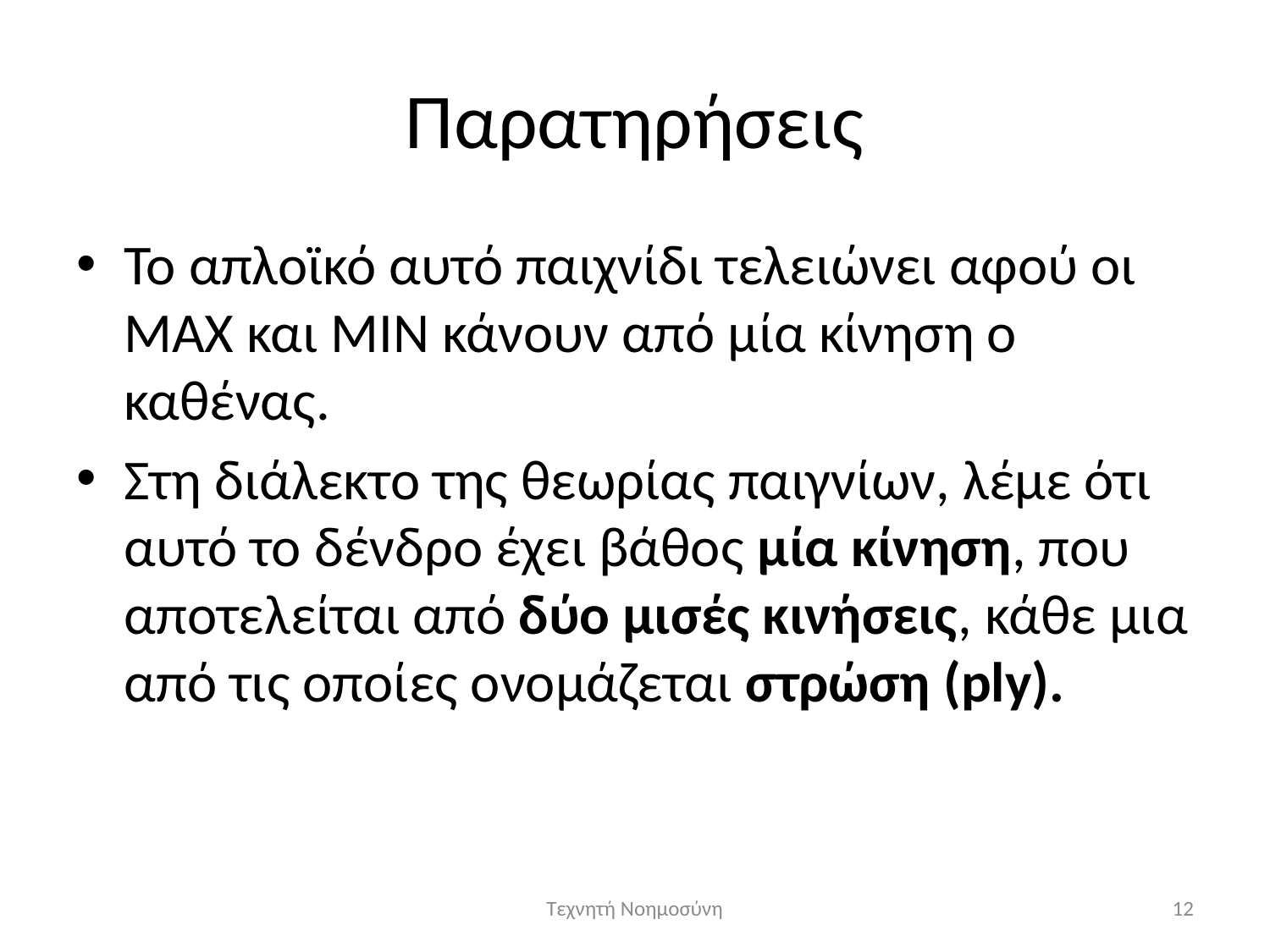

# Παρατηρήσεις
Το απλοϊκό αυτό παιχνίδι τελειώνει αφού οι MAX και ΜΙΝ κάνουν από μία κίνηση ο καθένας.
Στη διάλεκτο της θεωρίας παιγνίων, λέμε ότι αυτό το δένδρο έχει βάθος μία κίνηση, που αποτελείται από δύο μισές κινήσεις, κάθε μια από τις οποίες ονομάζεται στρώση (ply).
Τεχνητή Νοημοσύνη
12